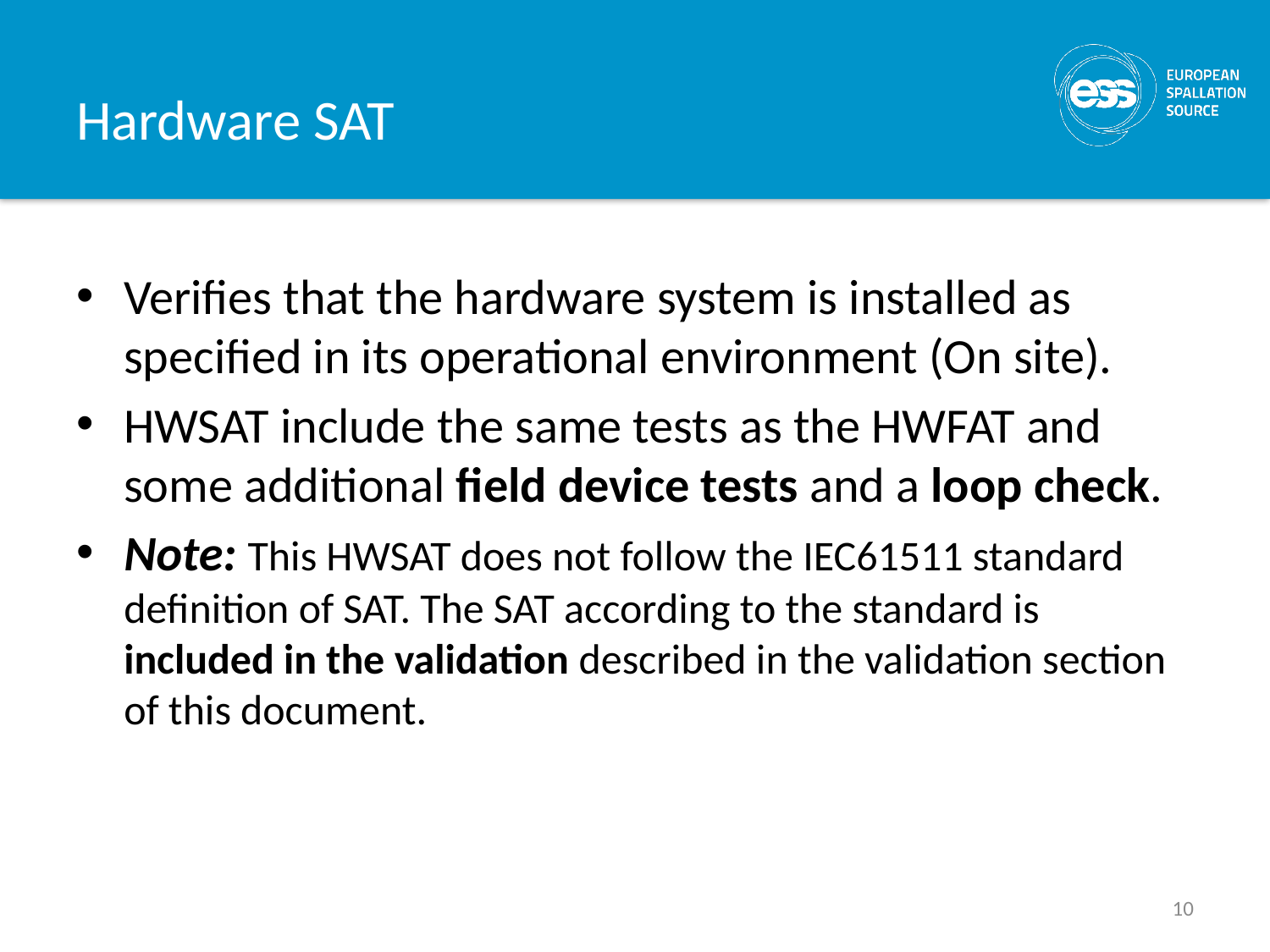

# Hardware SAT
Verifies that the hardware system is installed as specified in its operational environment (On site).
HWSAT include the same tests as the HWFAT and some additional field device tests and a loop check.
Note: This HWSAT does not follow the IEC61511 standard definition of SAT. The SAT according to the standard is included in the validation described in the validation section of this document.

10